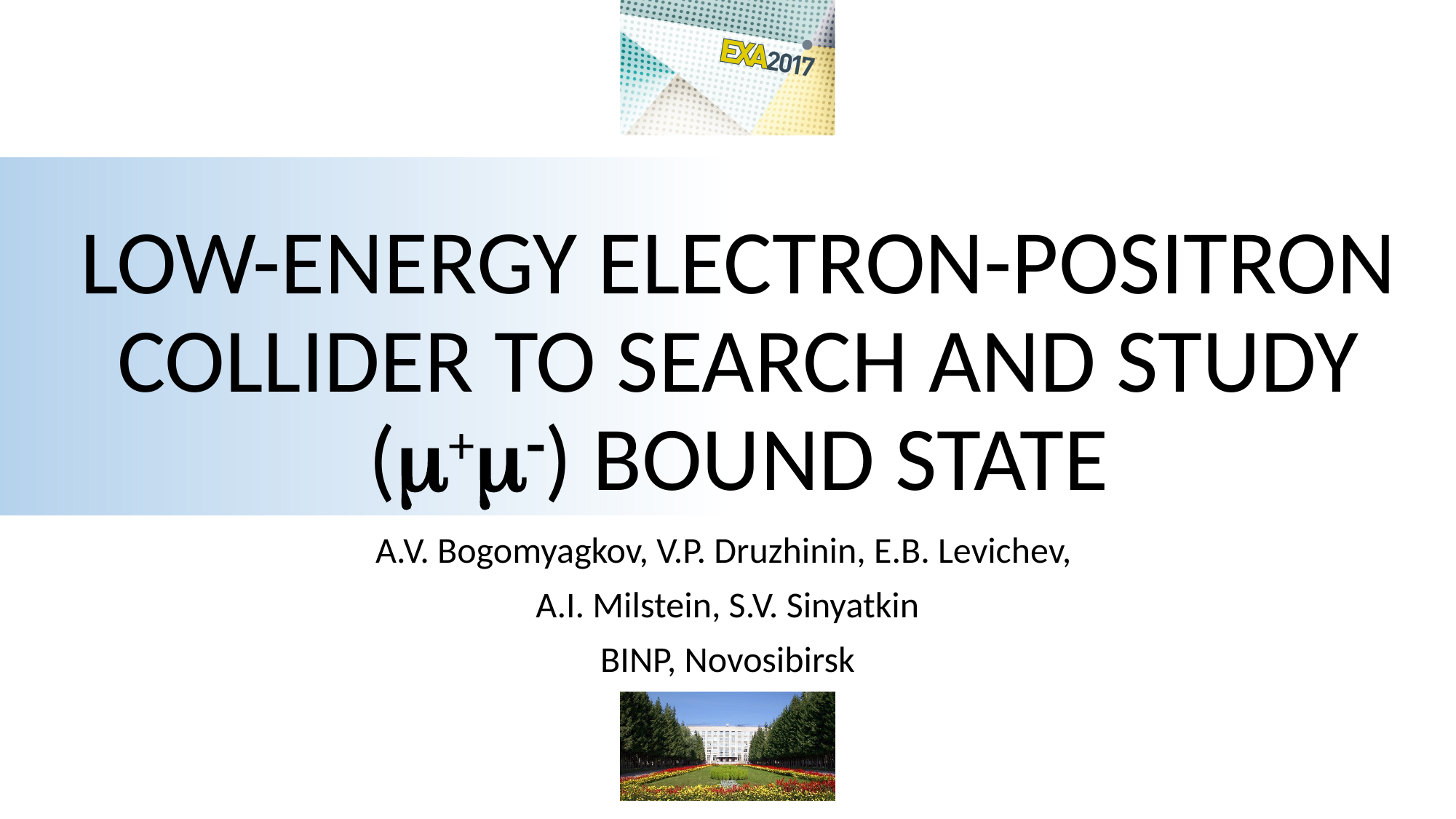

# LOW-ENERGY ELECTRON-POSITRON COLLIDER TO SEARCH AND STUDY (μ+μ−) BOUND STATE
A.V. Bogomyagkov, V.P. Druzhinin, E.B. Levichev,
A.I. Milstein, S.V. Sinyatkin
BINP, Novosibirsk